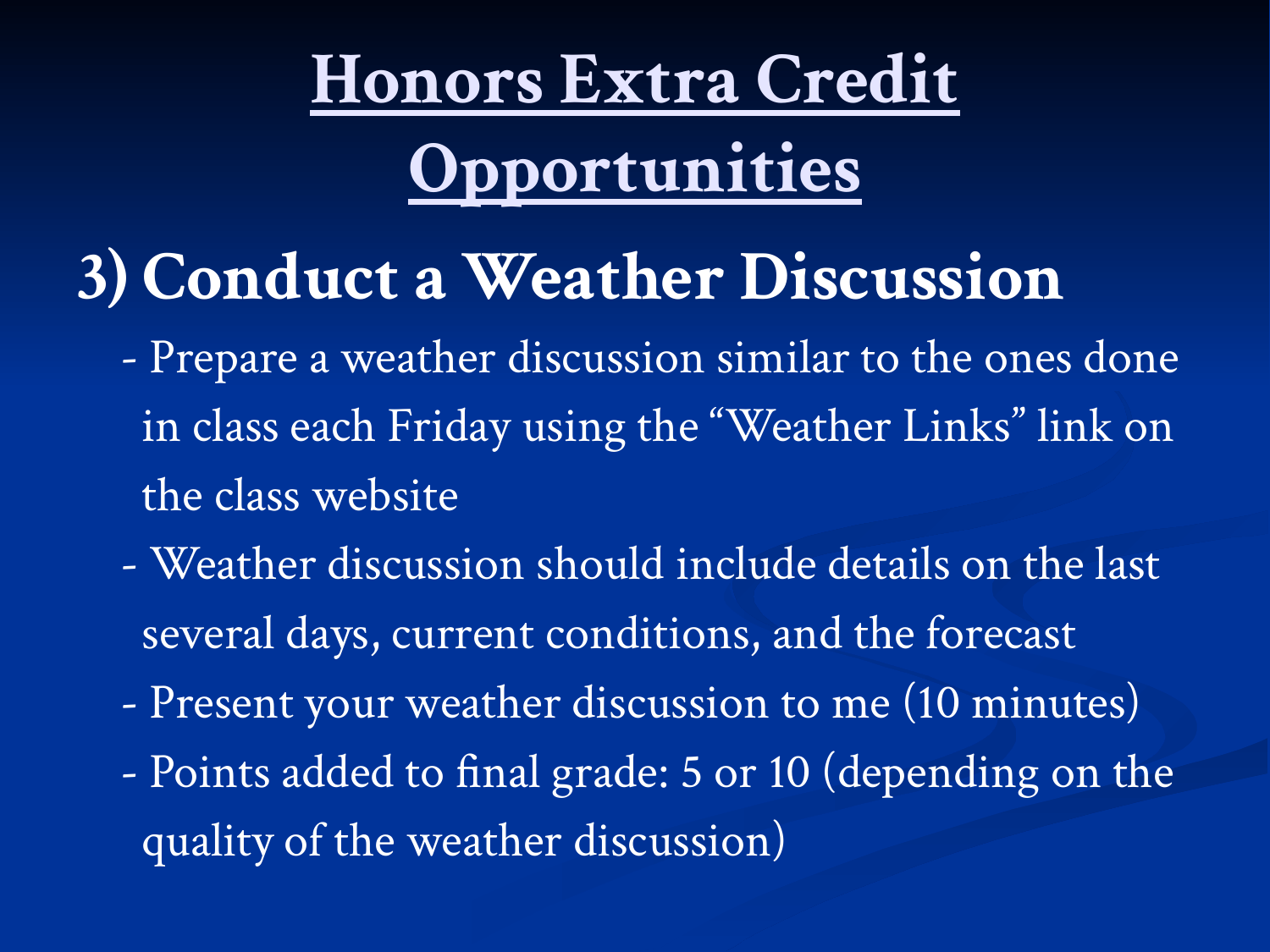

# Honors Extra Credit Opportunities
3) Conduct a Weather Discussion
    - Prepare a weather discussion similar to the ones done
      in class each Friday using the “Weather Links” link on
      the class website
    - Weather discussion should include details on the last
      several days, current conditions, and the forecast
    - Present your weather discussion to me (10 minutes)
    - Points added to final grade: 5 or 10 (depending on the
      quality of the weather discussion)